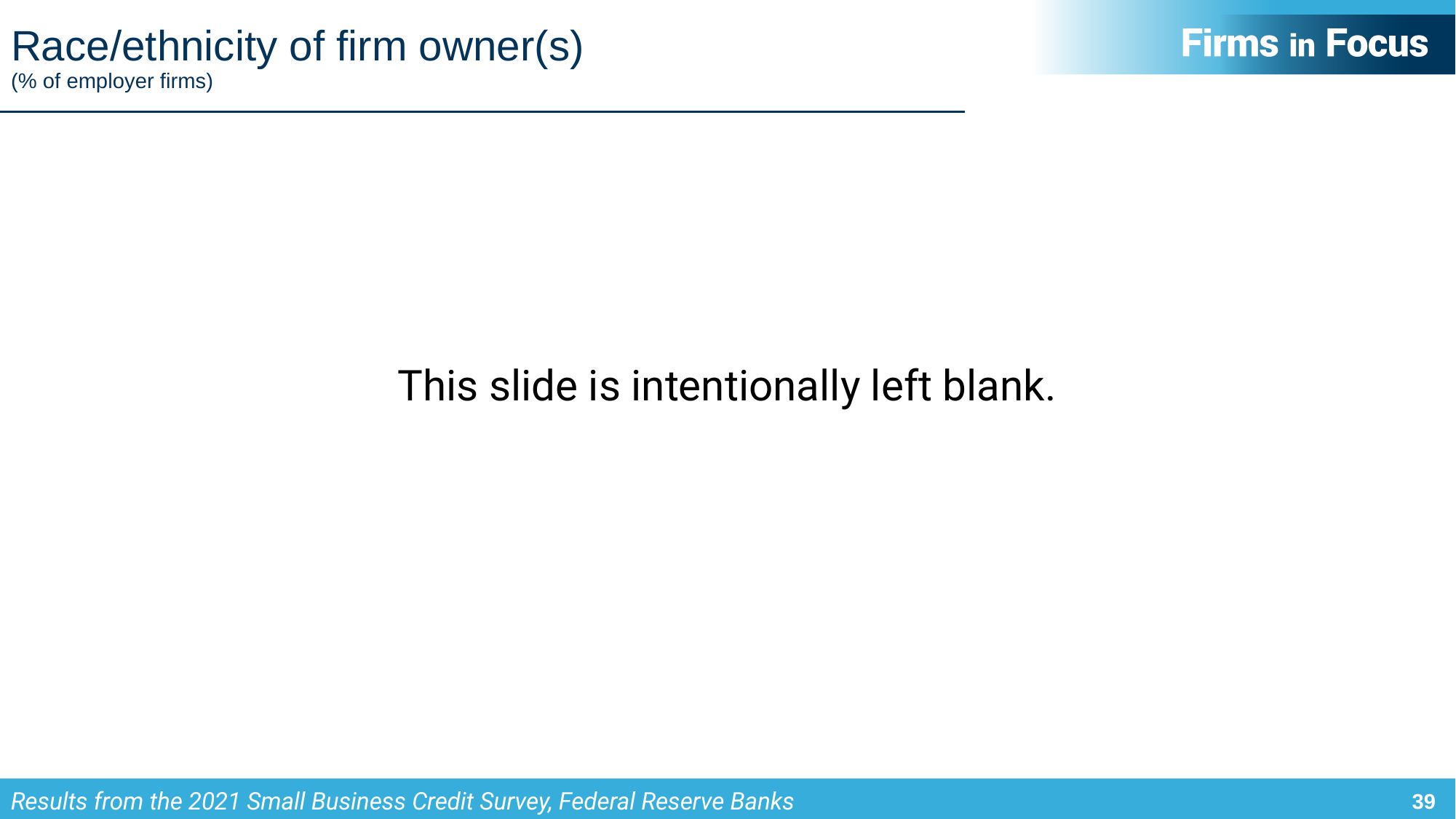

# Race/ethnicity of firm owner(s) (% of employer firms)
This slide is intentionally left blank.